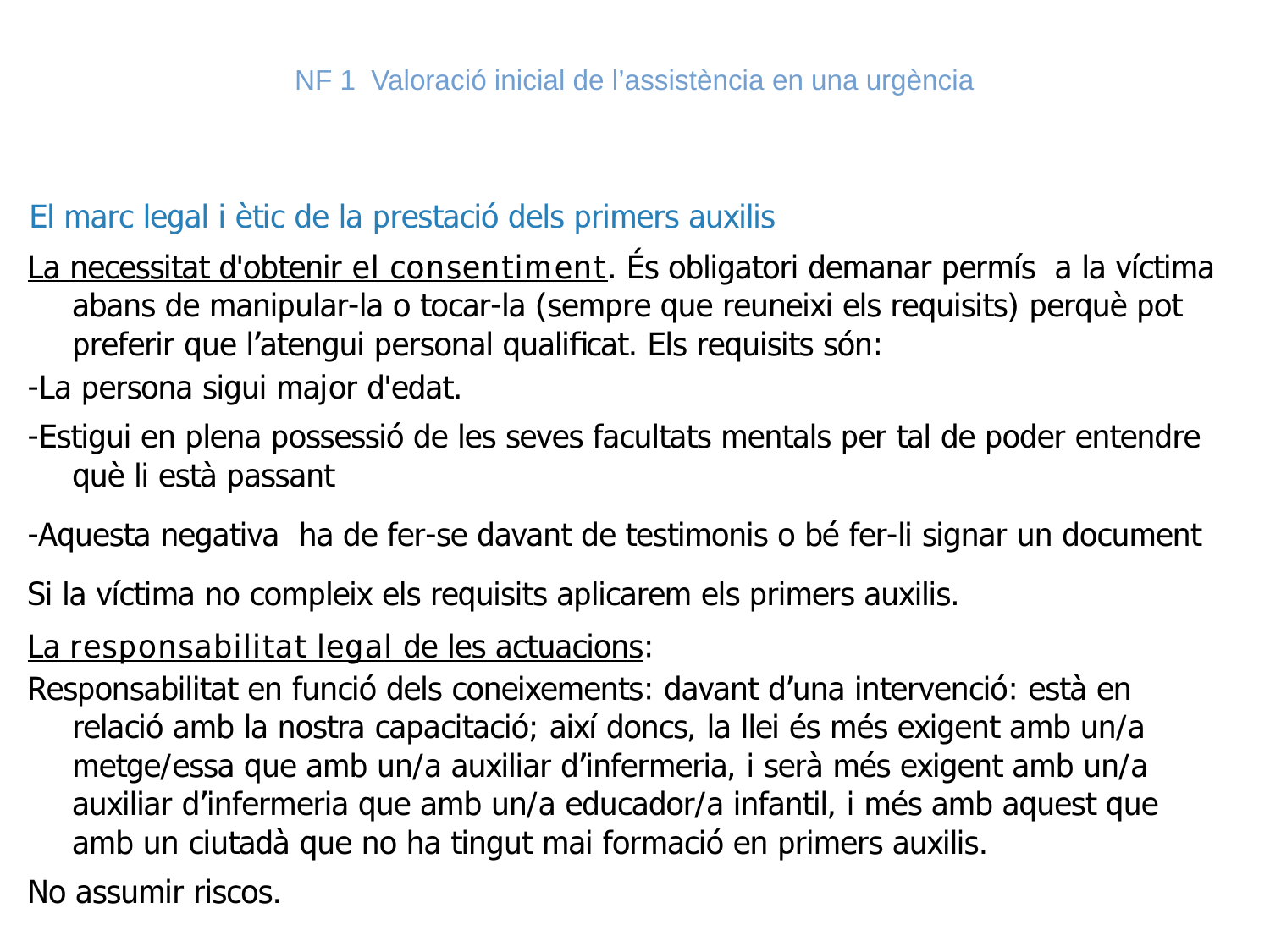

# NF 1  Valoració inicial de l’assistència en una urgència

El marc legal i ètic de la prestació dels primers auxilis
La necessitat d'obtenir el consentiment. És obligatori demanar permís  a la víctima abans de manipular-la o tocar-la (sempre que reuneixi els requisits) perquè pot preferir que l’atengui personal qualificat. Els requisits són:
-La persona sigui major d'edat.
-Estigui en plena possessió de les seves facultats mentals per tal de poder entendre què li està passant
-Aquesta negativa  ha de fer-se davant de testimonis o bé fer-li signar un document
Si la víctima no compleix els requisits aplicarem els primers auxilis.
La responsabilitat legal de les actuacions:
Responsabilitat en funció dels coneixements: davant d’una intervenció: està en relació amb la nostra capacitació; així doncs, la llei és més exigent amb un/a metge/essa que amb un/a auxiliar d’infermeria, i serà més exigent amb un/a auxiliar d’infermeria que amb un/a educador/a infantil, i més amb aquest que amb un ciutadà que no ha tingut mai formació en primers auxilis.
No assumir riscos.